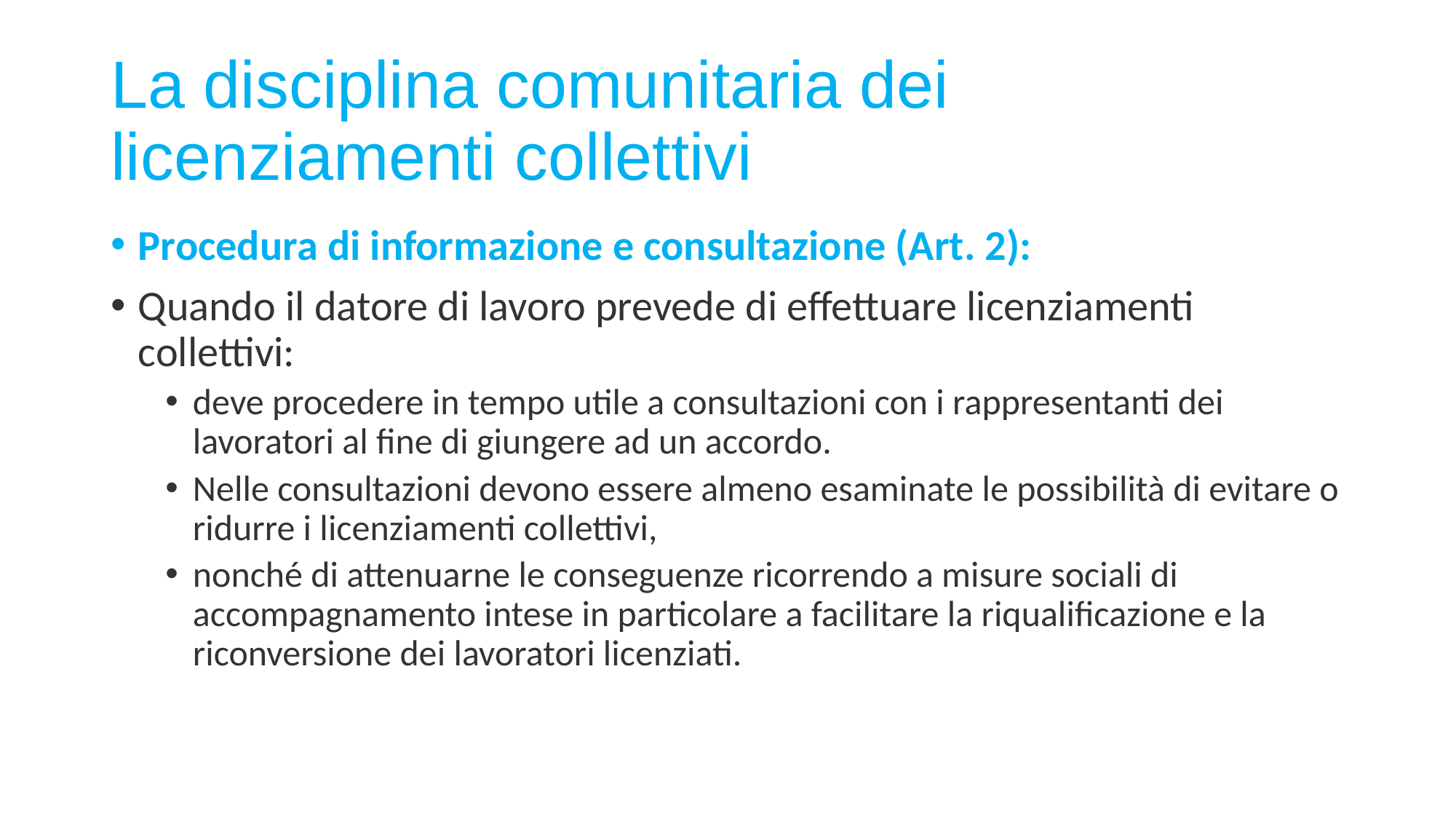

# La disciplina comunitaria dei licenziamenti collettivi
Procedura di informazione e consultazione (Art. 2):
Quando il datore di lavoro prevede di effettuare licenziamenti collettivi:
deve procedere in tempo utile a consultazioni con i rappresentanti dei lavoratori al fine di giungere ad un accordo.
Nelle consultazioni devono essere almeno esaminate le possibilità di evitare o ridurre i licenziamenti collettivi,
nonché di attenuarne le conseguenze ricorrendo a misure sociali di accompagnamento intese in particolare a facilitare la riqualificazione e la riconversione dei lavoratori licenziati.